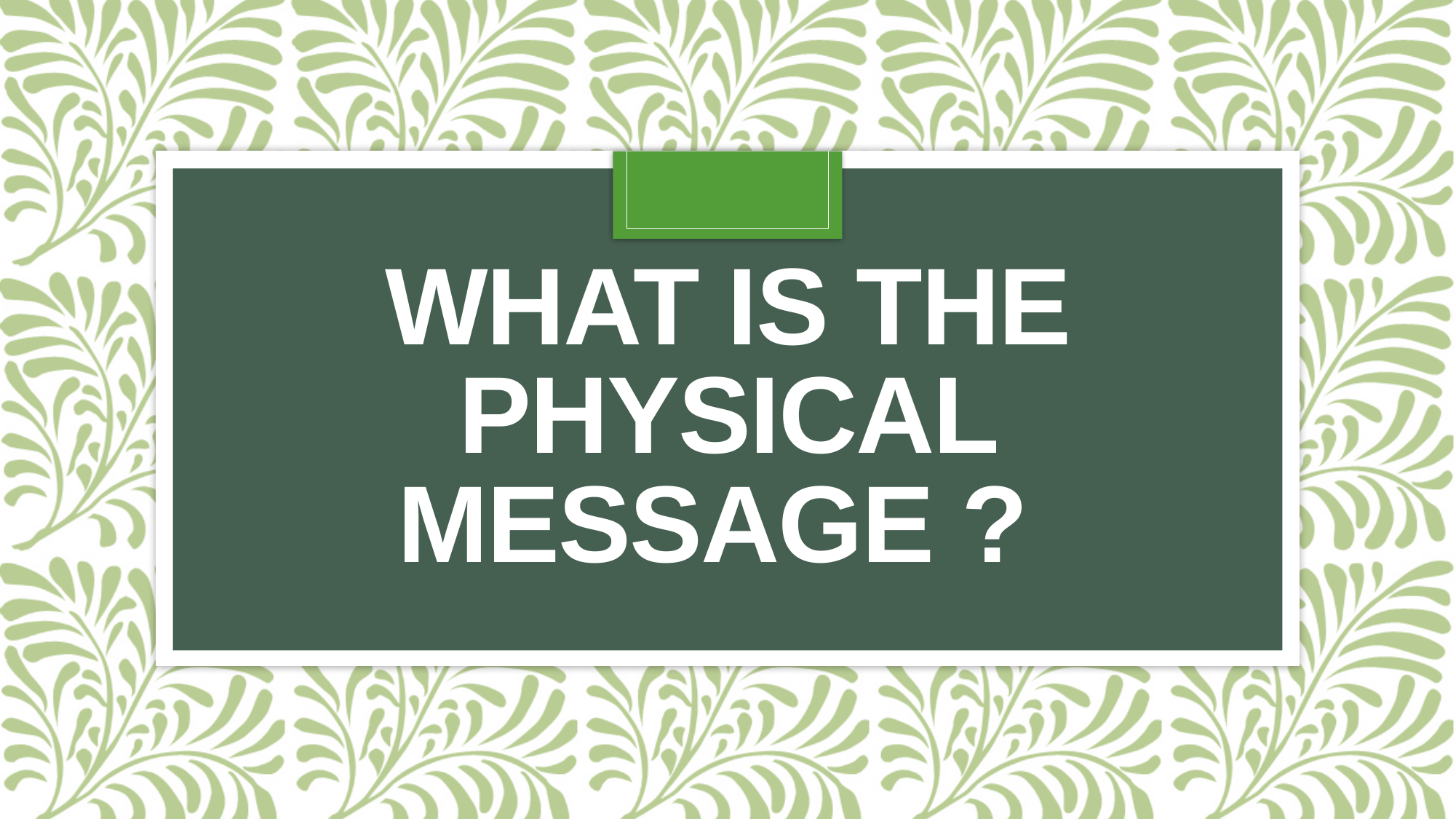

# What is the physical message ?